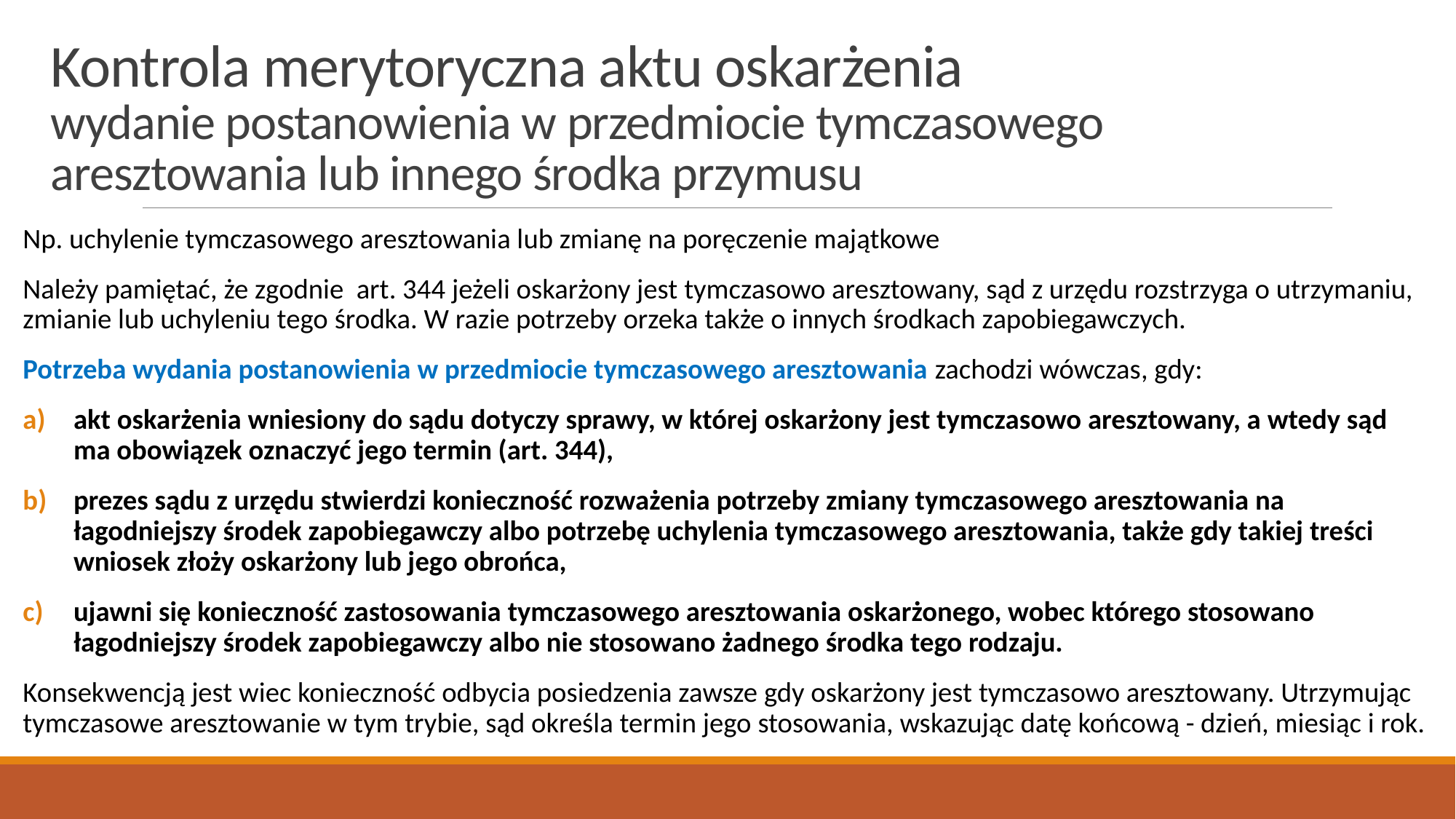

# Kontrola merytoryczna aktu oskarżenia wydanie postanowienia w przedmiocie tymczasowego aresztowania lub innego środka przymusu
Np. uchylenie tymczasowego aresztowania lub zmianę na poręczenie majątkowe
Należy pamiętać, że zgodnie  art. 344 jeżeli oskarżony jest tymczasowo aresztowany, sąd z urzędu rozstrzyga o utrzymaniu, zmianie lub uchyleniu tego środka. W razie potrzeby orzeka także o innych środkach zapobiegawczych.
Potrzeba wydania postanowienia w przedmiocie tymczasowego aresztowania zachodzi wówczas, gdy:
akt oskarżenia wniesiony do sądu dotyczy sprawy, w której oskarżony jest tymczasowo aresztowany, a wtedy sąd ma obowiązek oznaczyć jego termin (art. 344),
prezes sądu z urzędu stwierdzi konieczność rozważenia potrzeby zmiany tymczasowego aresztowania na łagodniejszy środek zapobiegawczy albo potrzebę uchylenia tymczasowego aresztowania, także gdy takiej treści wniosek złoży oskarżony lub jego obrońca,
ujawni się konieczność zastosowania tymczasowego aresztowania oskarżonego, wobec którego stosowano łagodniejszy środek zapobiegawczy albo nie stosowano żadnego środka tego rodzaju.
Konsekwencją jest wiec konieczność odbycia posiedzenia zawsze gdy oskarżony jest tymczasowo aresztowany. Utrzymując tymczasowe aresztowanie w tym trybie, sąd określa termin jego stosowania, wskazując datę końcową - dzień, miesiąc i rok.